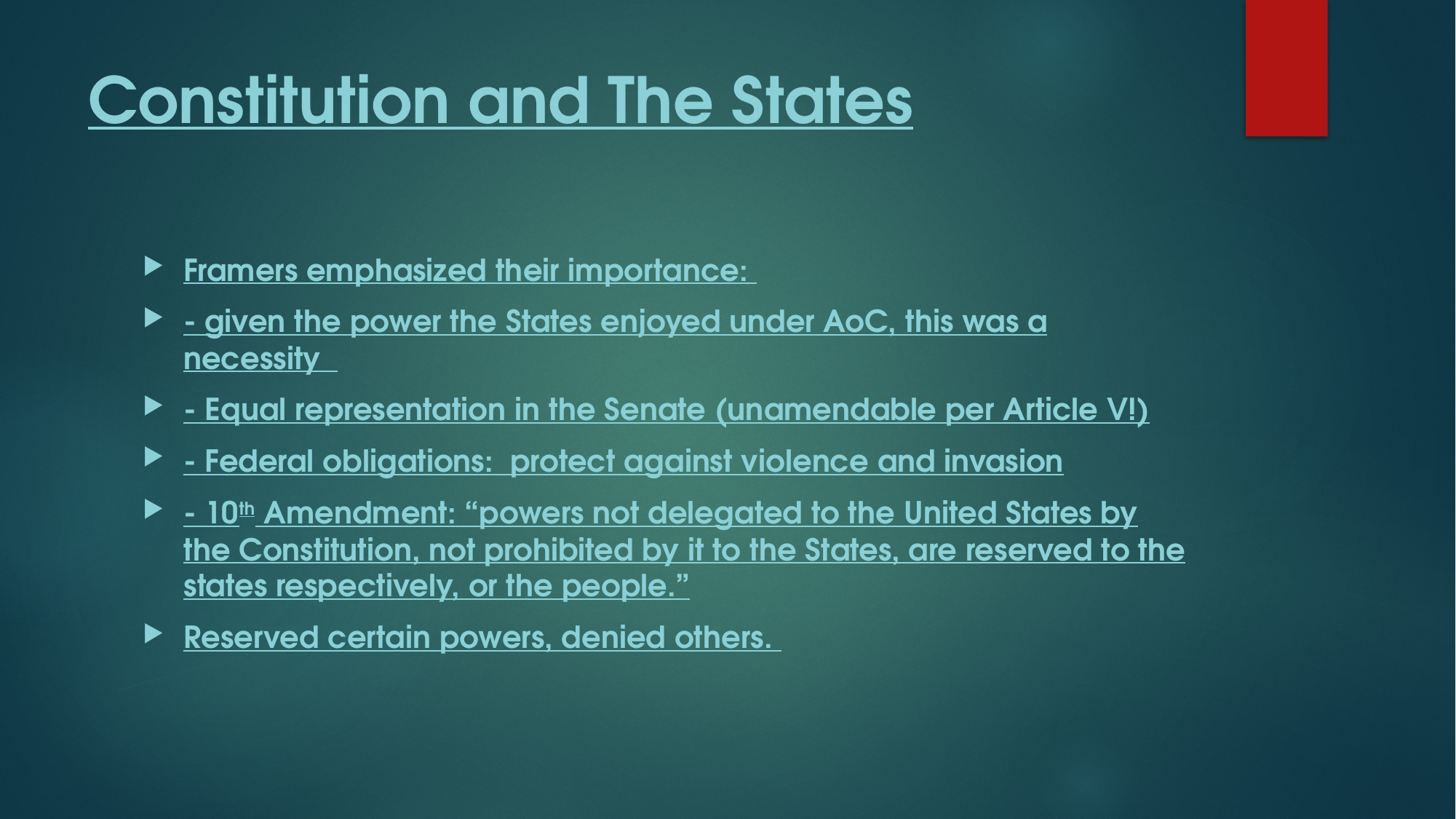

# Constitution and The States
Framers emphasized their importance:
- given the power the States enjoyed under AoC, this was a necessity
- Equal representation in the Senate (unamendable per Article V!)
- Federal obligations:  protect against violence and invasion
- 10th Amendment: “powers not delegated to the United States by the Constitution, not prohibited by it to the States, are reserved to the states respectively, or the people.”
Reserved certain powers, denied others.